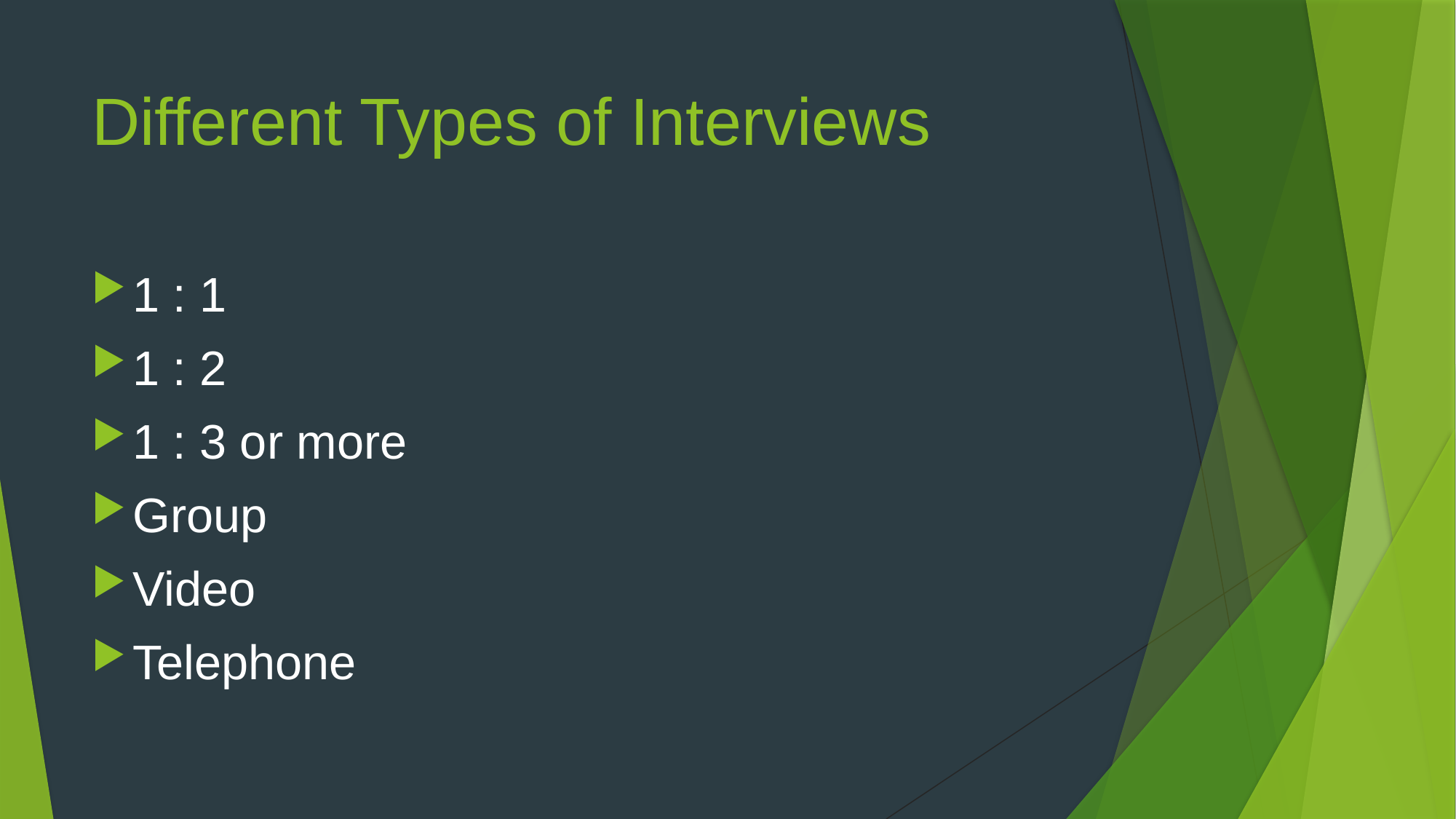

# Different Types of Interviews
1 : 1
1 : 2
1 : 3 or more
Group
Video
Telephone